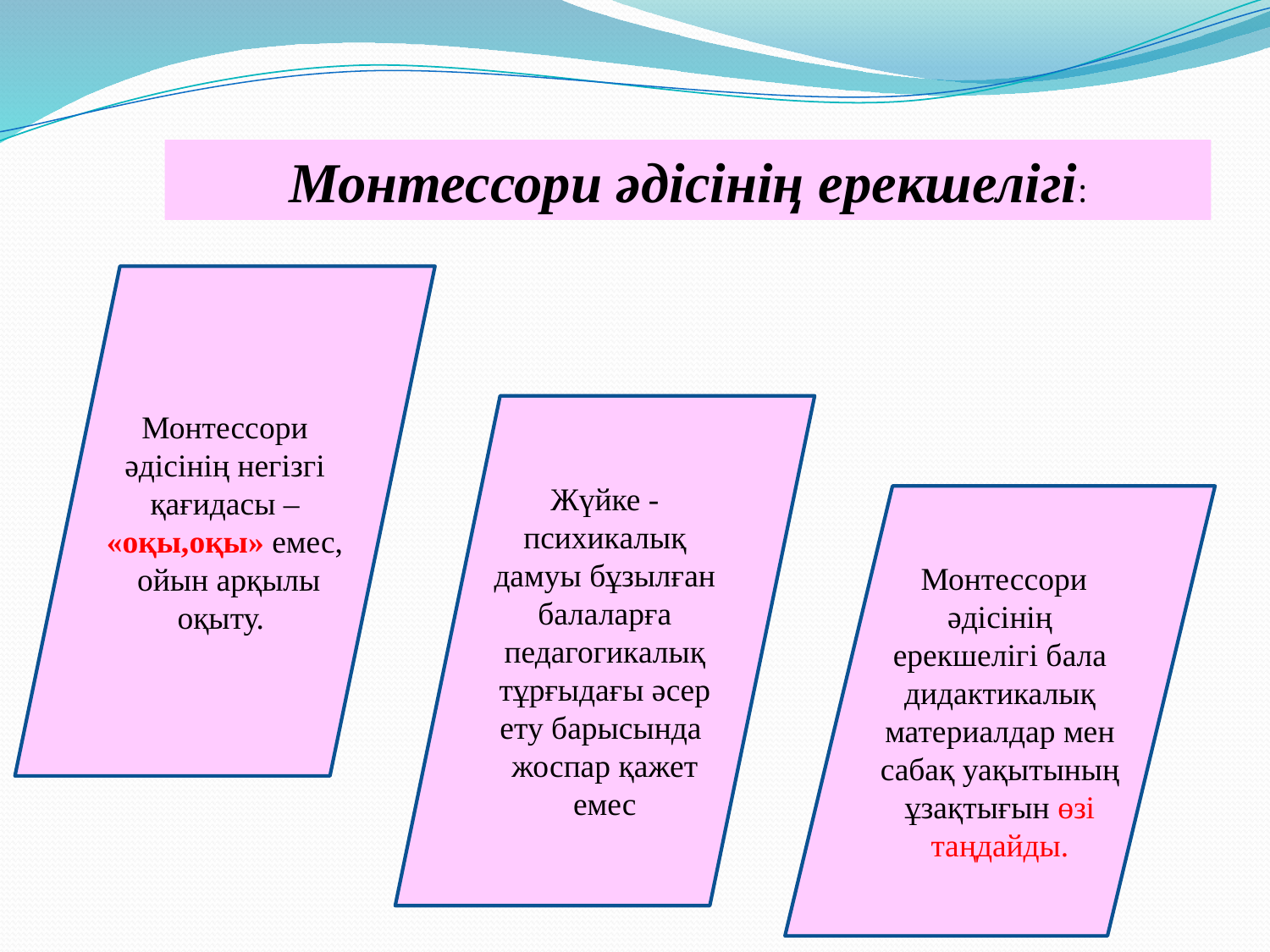

Монтессори әдісінің ерекшелігі:
Монтессори әдісінің негізгі қағидасы – «оқы,оқы» емес,  ойын арқылы оқыту.
Жүйке - психикалық дамуы бұзылған балаларға педагогикалық тұрғыдағы әсер ету барысында
жоспар қажет емес
 Монтессори әдісінің ерекшелігі бала дидактикалық материалдар мен сабақ уақытының ұзақтығын өзі таңдайды.